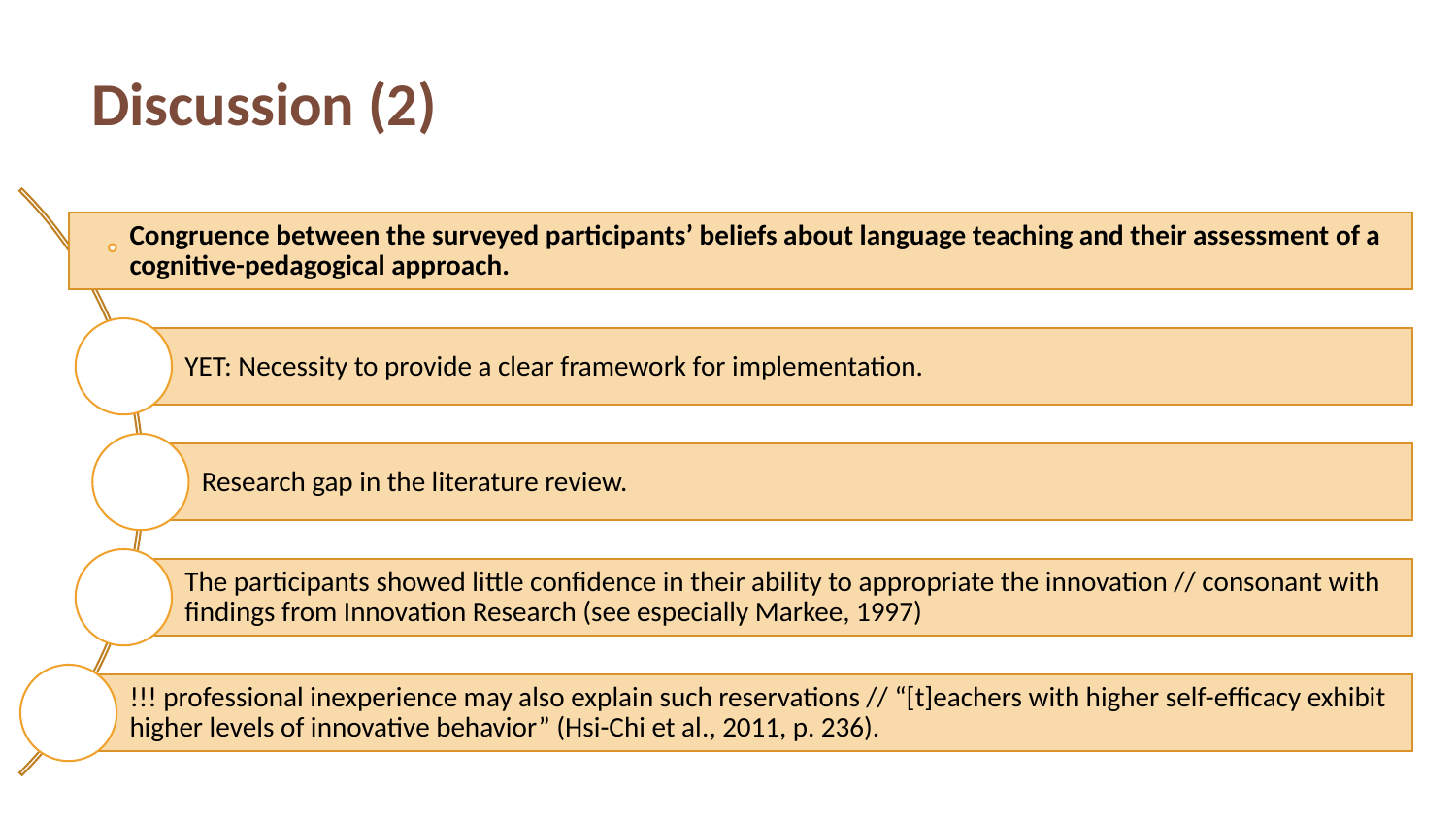

# Discussion (2)
Congruence between the surveyed participants’ beliefs about language teaching and their assessment of a cognitive-pedagogical approach.
YET: Necessity to provide a clear framework for implementation.
Research gap in the literature review.
The participants showed little confidence in their ability to appropriate the innovation // consonant with findings from Innovation Research (see especially Markee, 1997)
!!! professional inexperience may also explain such reservations // “[t]eachers with higher self-efficacy exhibit higher levels of innovative behavior” (Hsi-Chi et al., 2011, p. 236).